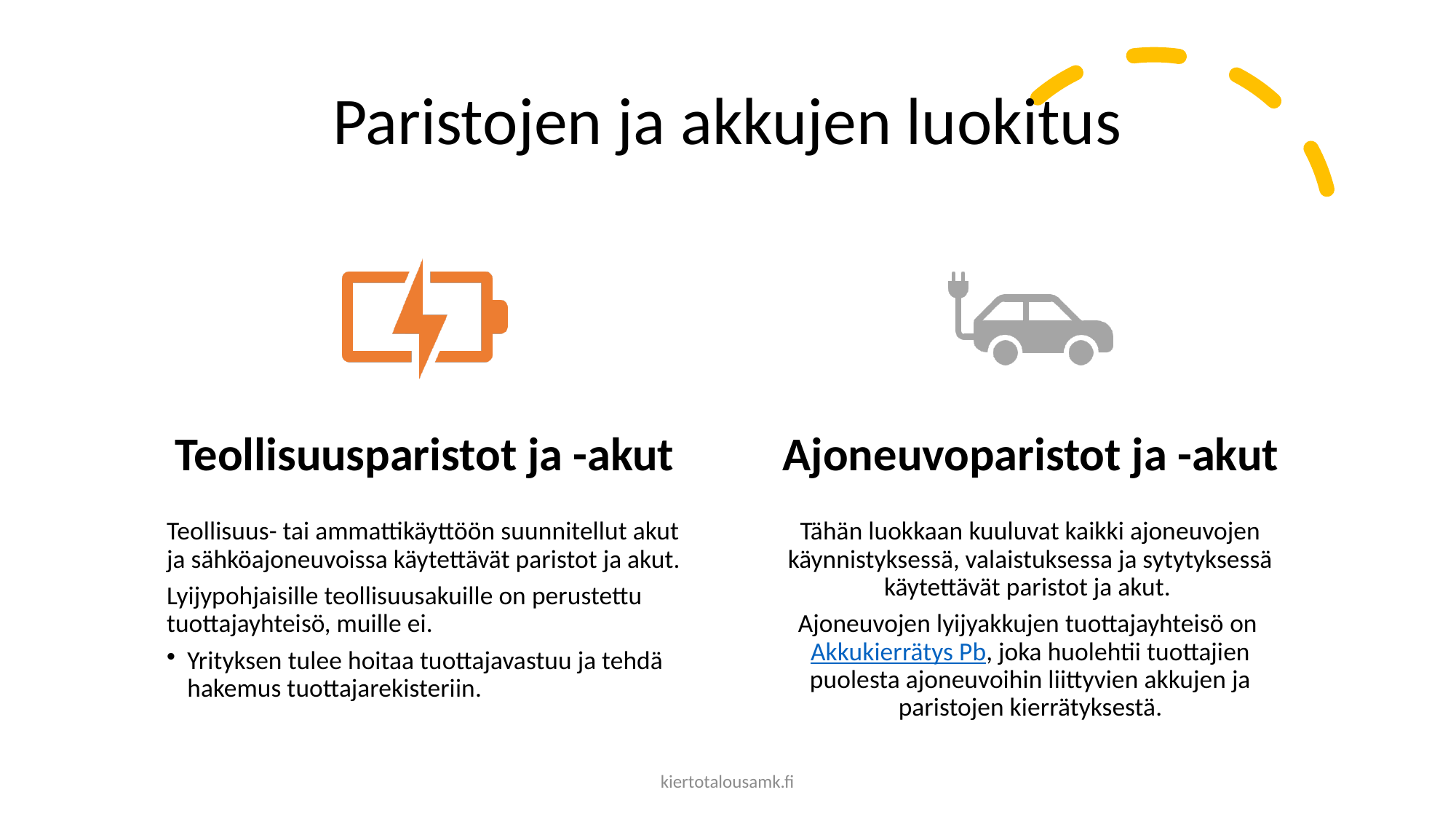

# Paristojen ja akkujen luokitus

Teollisuusparistot ja -akut
Teollisuus- tai ammattikäyttöön suunnitellut akut ja sähköajoneuvoissa käytettävät paristot ja akut.
Lyijypohjaisille teollisuusakuille on perustettu tuottajayhteisö, muille ei.
Yrityksen tulee hoitaa tuottajavastuu ja tehdä hakemus tuottajarekisteriin.
Ajoneuvoparistot ja -akut
Tähän luokkaan kuuluvat kaikki ajoneuvojen käynnistyksessä, valaistuksessa ja sytytyksessä käytettävät paristot ja akut.
Ajoneuvojen lyijyakkujen tuottajayhteisö on Akkukierrätys Pb, joka huolehtii tuottajien puolesta ajoneuvoihin liittyvien akkujen ja paristojen kierrätyksestä.
kiertotalousamk.fi